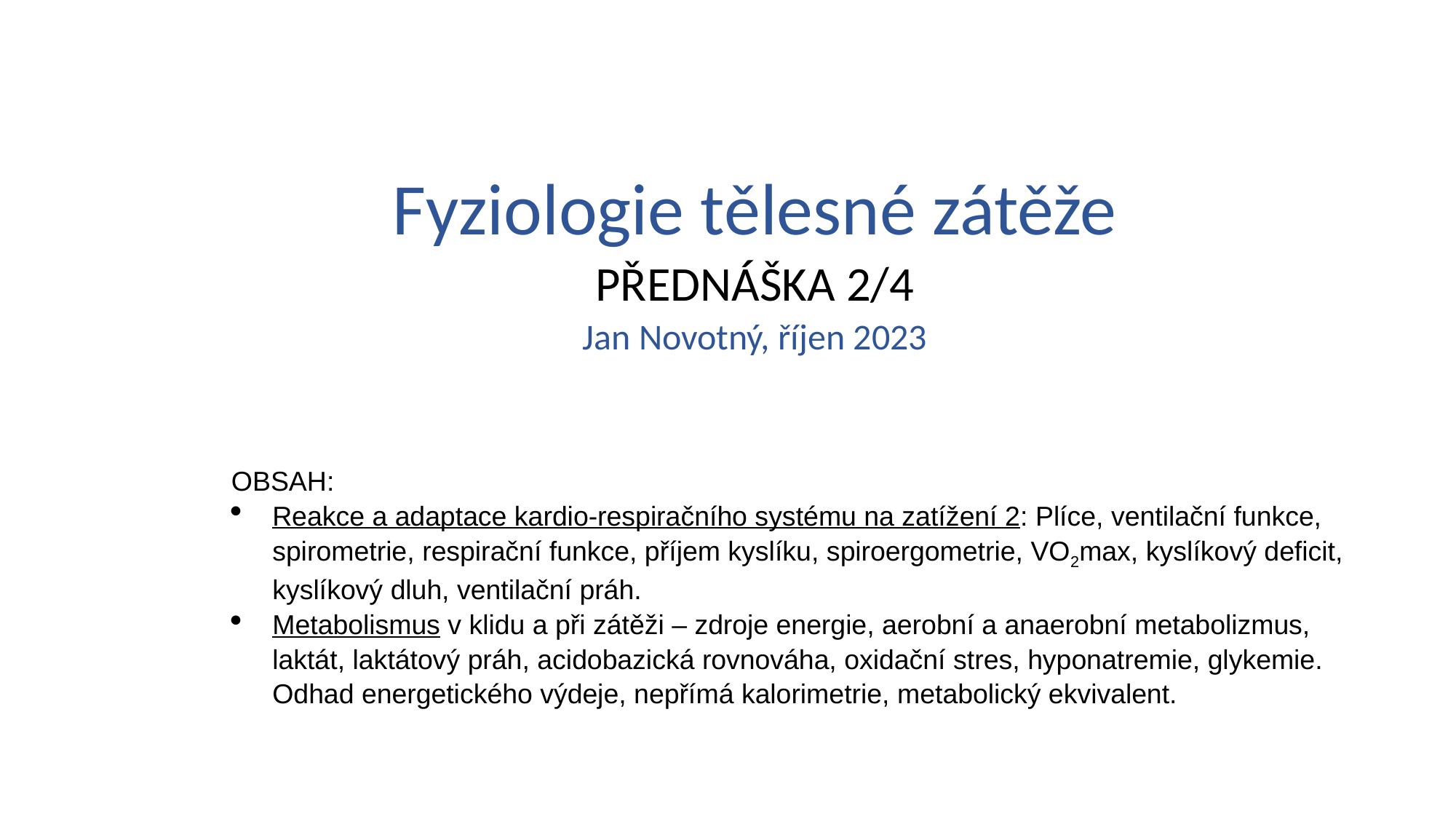

# Fyziologie tělesné zátěže PŘEDNÁŠKA 2/4 Jan Novotný, říjen 2023
OBSAH:
Reakce a adaptace kardio-respiračního systému na zatížení 2: Plíce, ventilační funkce, spirometrie, respirační funkce, příjem kyslíku, spiroergometrie, VO2max, kyslíkový deficit, kyslíkový dluh, ventilační práh.
Metabolismus v klidu a při zátěži – zdroje energie, aerobní a anaerobní metabolizmus, laktát, laktátový práh, acidobazická rovnováha, oxidační stres, hyponatremie, glykemie. Odhad energetického výdeje, nepřímá kalorimetrie, metabolický ekvivalent.